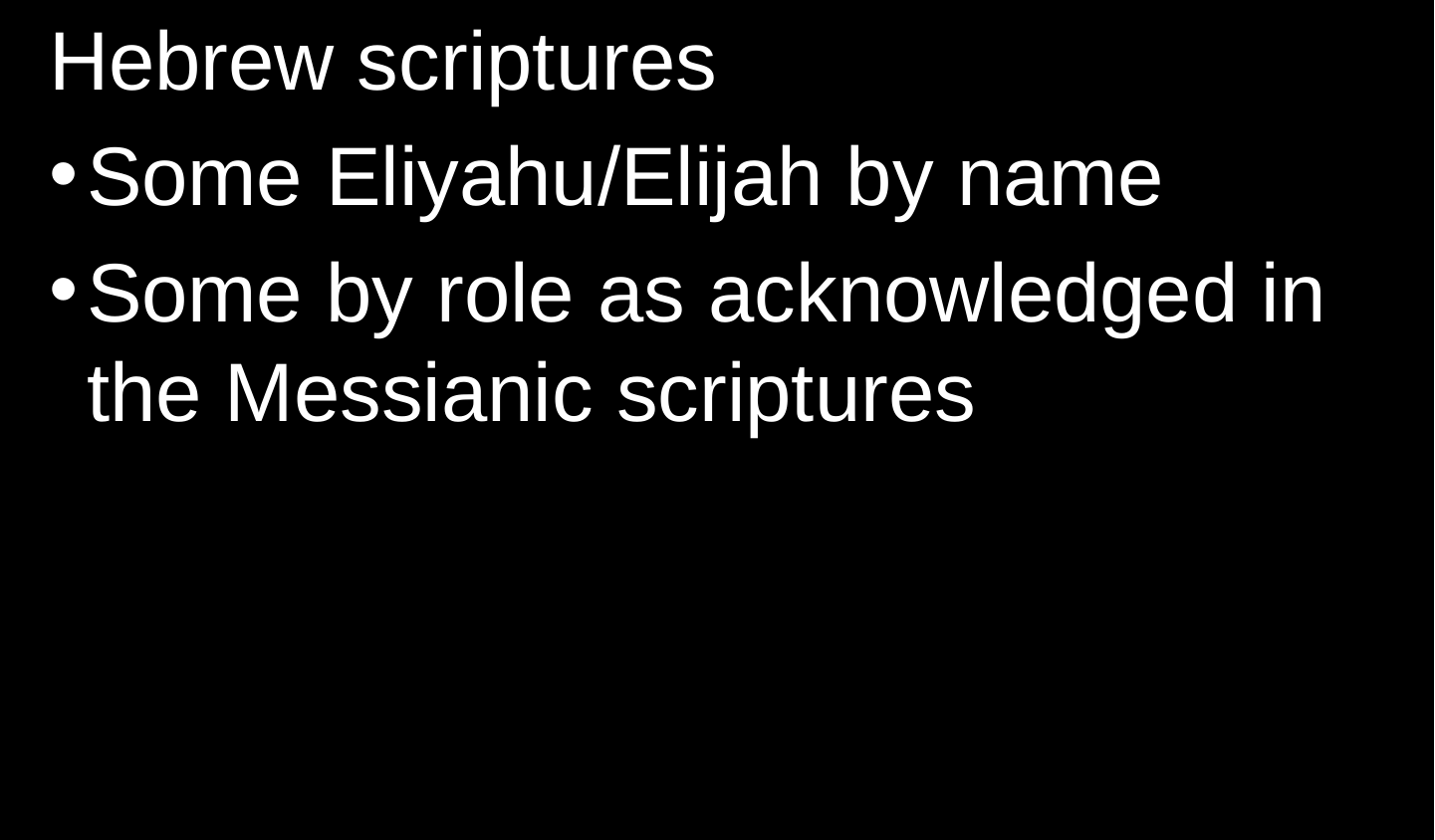

Hebrew scriptures
Some Eliyahu/Elijah by name
Some by role as acknowledged in the Messianic scriptures